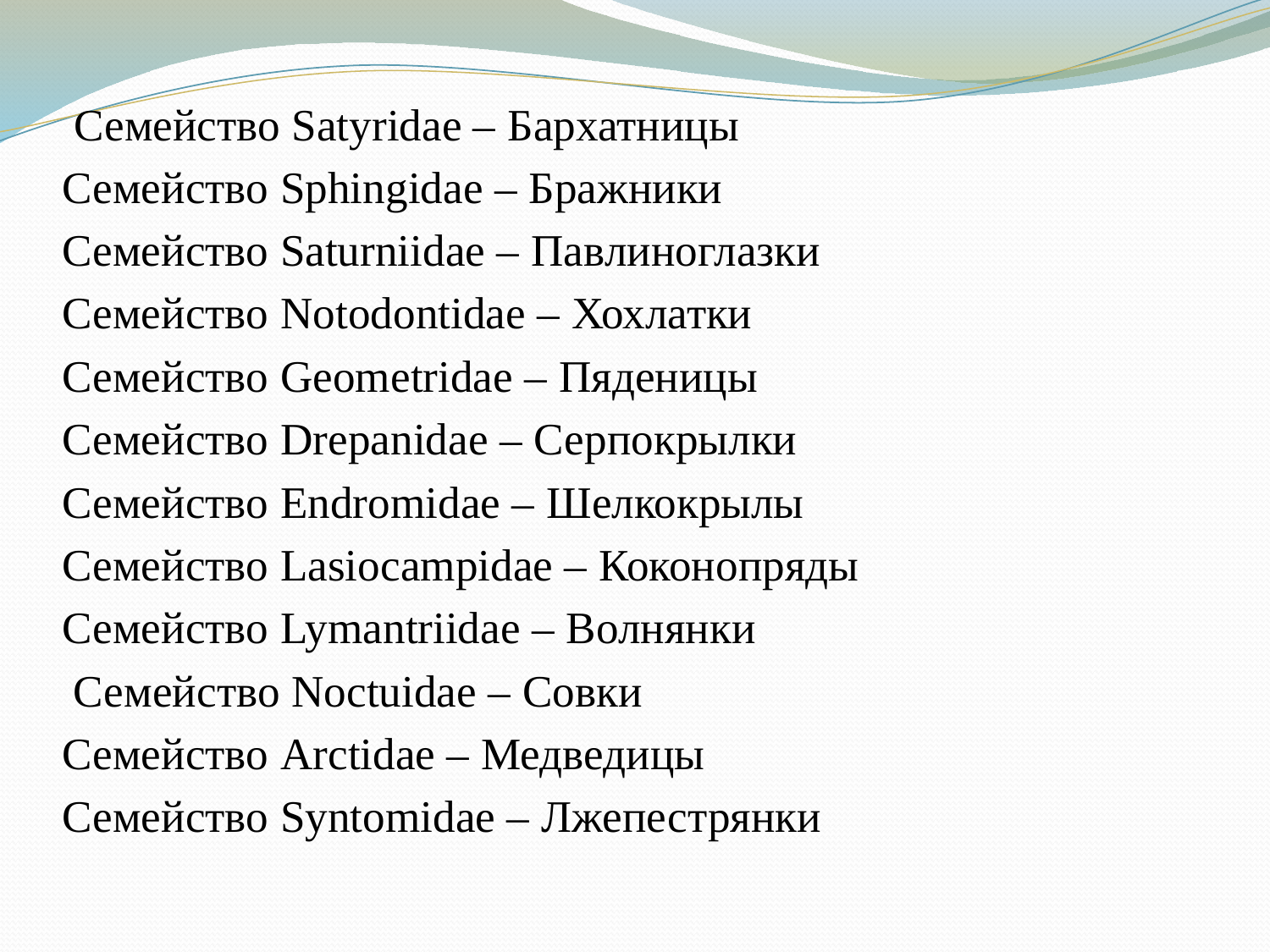

Семейство Satyridae – Бархатницы
Семейство Sphingidae – Бражники
Семейство Saturniidae – Павлиноглазки
Семейство Notodontidae – Хохлатки
Семейство Geometridae – Пяденицы
Семейство Drepanidae – Серпокрылки
Семейство Endromidae – Шелкокрылы
Семейство Lasiocampidae – Коконопряды
Семейство Lymantriidae – Волнянки
 Семейство Noctuidae – Совки
Семейство Arctidae – Медведицы
Семейство Syntomidae – Лжепестрянки